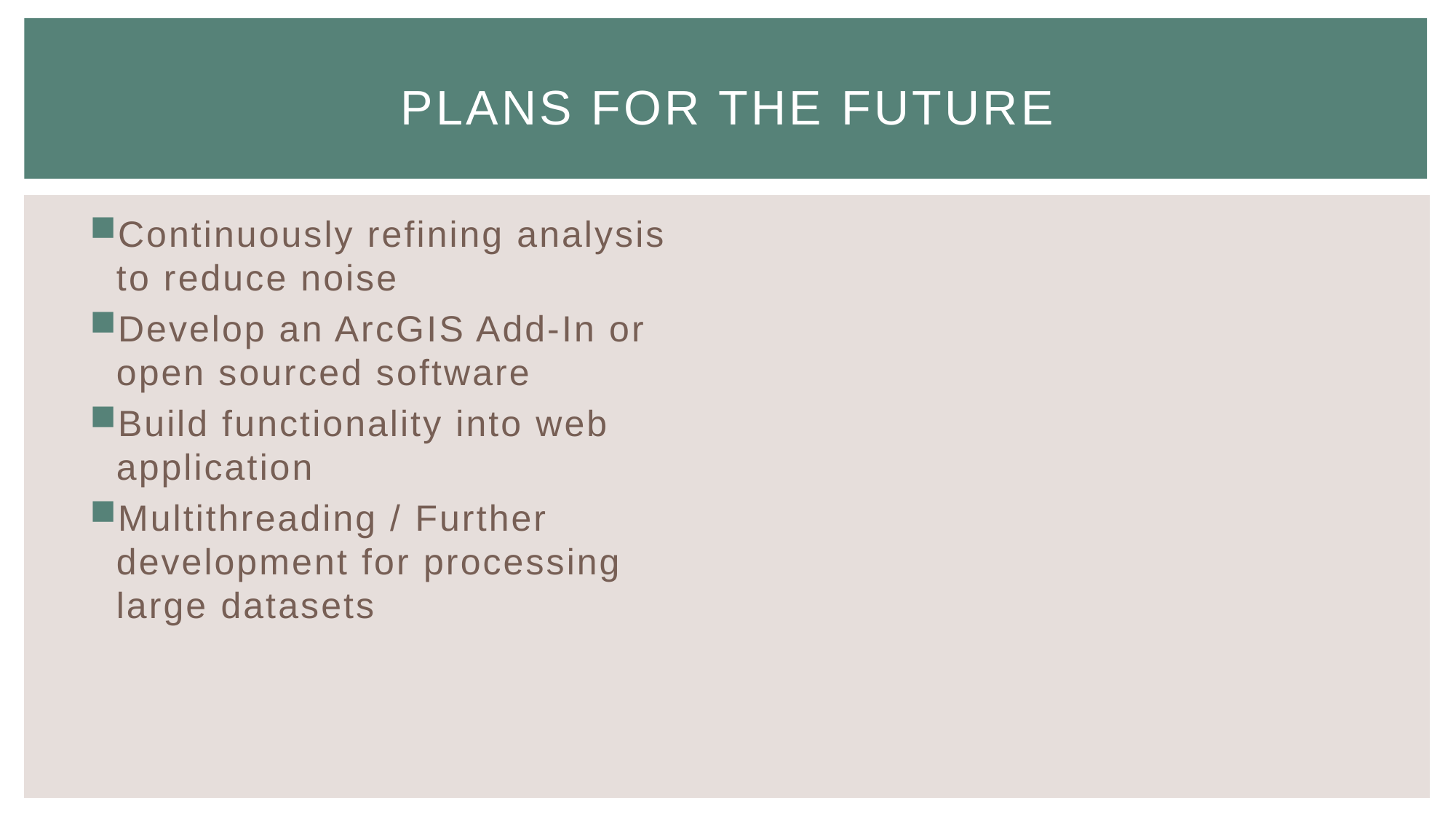

# Plans for the future
Continuously refining analysis to reduce noise
Develop an ArcGIS Add-In or open sourced software
Build functionality into web application
Multithreading / Further development for processing large datasets